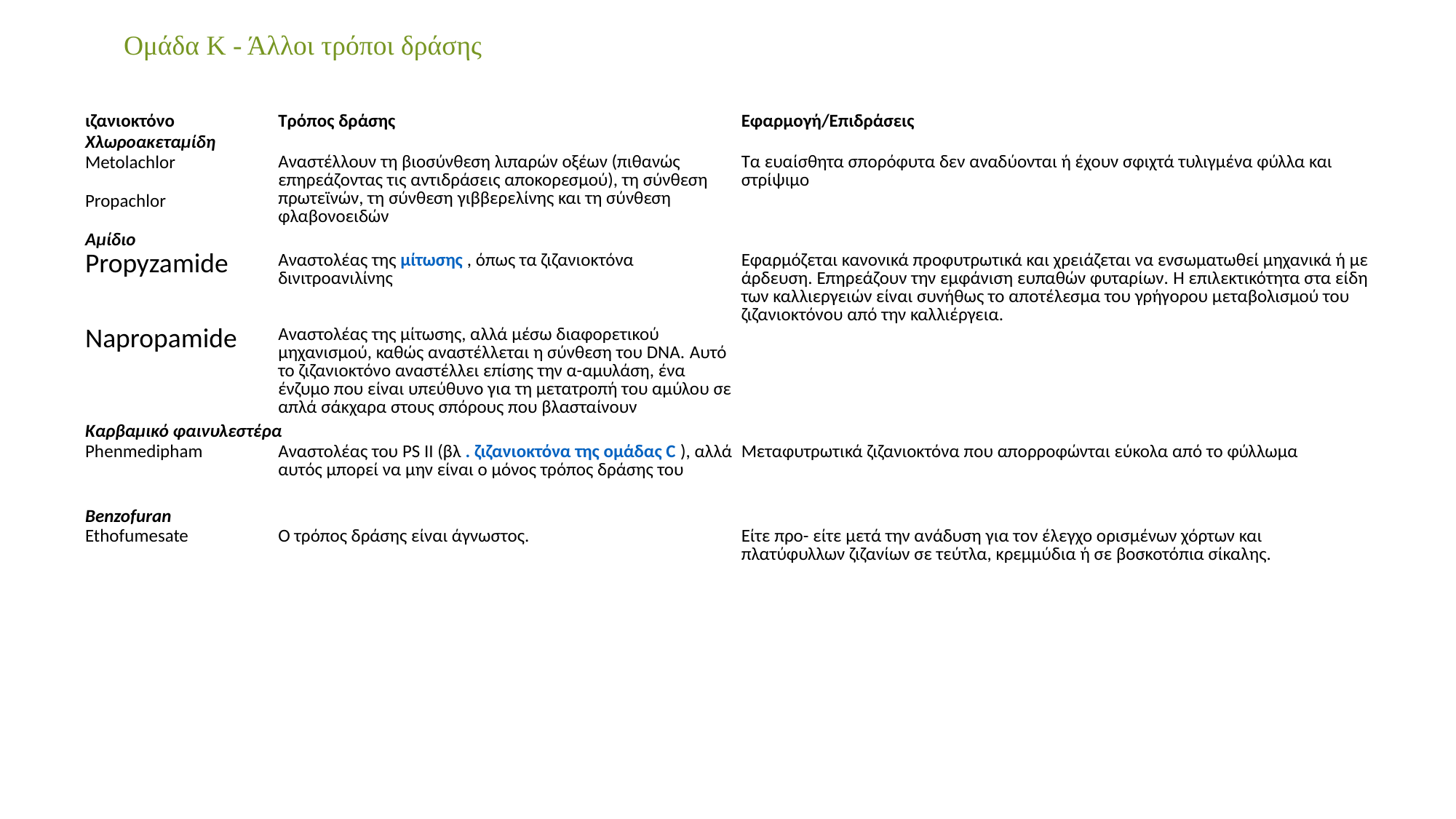

Ομάδα Κ - Άλλοι τρόποι δράσης
| ιζανιοκτόνο | Τρόπος δράσης | Εφαρμογή/Επιδράσεις |
| --- | --- | --- |
| Χλωροακεταμίδη |  |  |
| Metolachlor | Αναστέλλουν τη βιοσύνθεση λιπαρών οξέων (πιθανώς επηρεάζοντας τις αντιδράσεις αποκορεσμού), τη σύνθεση πρωτεϊνών, τη σύνθεση γιββερελίνης και τη σύνθεση φλαβονοειδών | Τα ευαίσθητα σπορόφυτα δεν αναδύονται ή έχουν σφιχτά τυλιγμένα φύλλα και στρίψιμο |
| Propachlor |  |  |
| Αμίδιο |  |  |
| Propyzamide | Αναστολέας της μίτωσης , όπως τα ζιζανιοκτόνα δινιτροανιλίνης | Εφαρμόζεται κανονικά προφυτρωτικά και χρειάζεται να ενσωματωθεί μηχανικά ή με άρδευση. Επηρεάζουν την εμφάνιση ευπαθών φυταρίων. Η επιλεκτικότητα στα είδη των καλλιεργειών είναι συνήθως το αποτέλεσμα του γρήγορου μεταβολισμού του ζιζανιοκτόνου από την καλλιέργεια. |
| Napropamide | Αναστολέας της μίτωσης, αλλά μέσω διαφορετικού μηχανισμού, καθώς αναστέλλεται η σύνθεση του DNA. Αυτό το ζιζανιοκτόνο αναστέλλει επίσης την α-αμυλάση, ένα ένζυμο που είναι υπεύθυνο για τη μετατροπή του αμύλου σε απλά σάκχαρα στους σπόρους που βλασταίνουν |  |
| Καρβαμικό φαινυλεστέρα |  |  |
| Phenmedipham | Αναστολέας του PS II (βλ . ζιζανιοκτόνα της ομάδας C ), αλλά αυτός μπορεί να μην είναι ο μόνος τρόπος δράσης του | Μεταφυτρωτικά ζιζανιοκτόνα που απορροφώνται εύκολα από το φύλλωμα |
| Benzofuran |  |  |
| Ethofumesate | Ο τρόπος δράσης είναι άγνωστος. | Είτε προ- είτε μετά την ανάδυση για τον έλεγχο ορισμένων χόρτων και πλατύφυλλων ζιζανίων σε τεύτλα, κρεμμύδια ή σε βοσκοτόπια σίκαλης. |